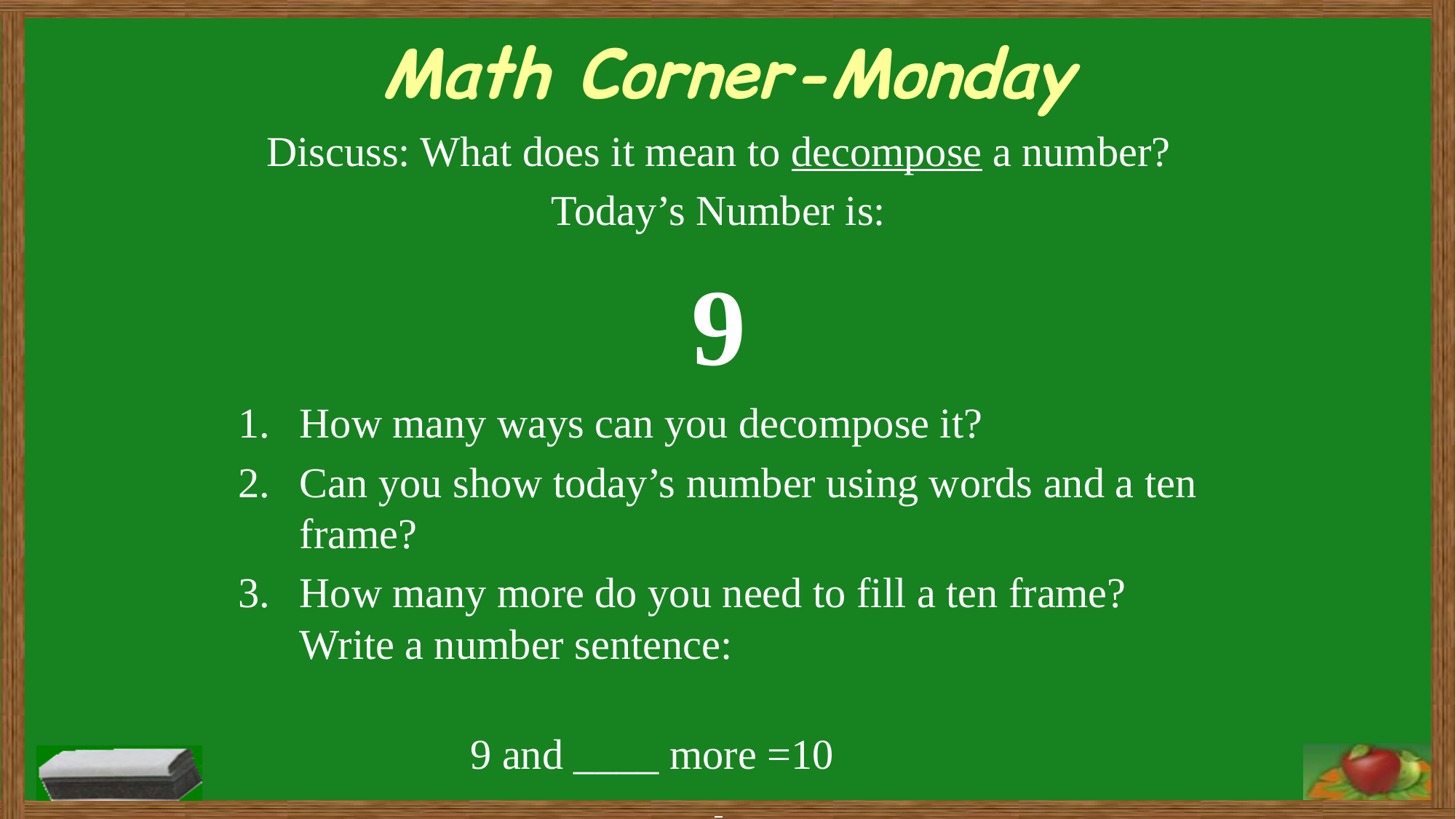

Math Corner-Monday
Discuss: What does it mean to decompose a number?
Today’s Number is:
9
How many ways can you decompose it?
Can you show today’s number using words and a ten frame?
How many more do you need to fill a ten frame? Write a number sentence:
                      9 and ____ more =10